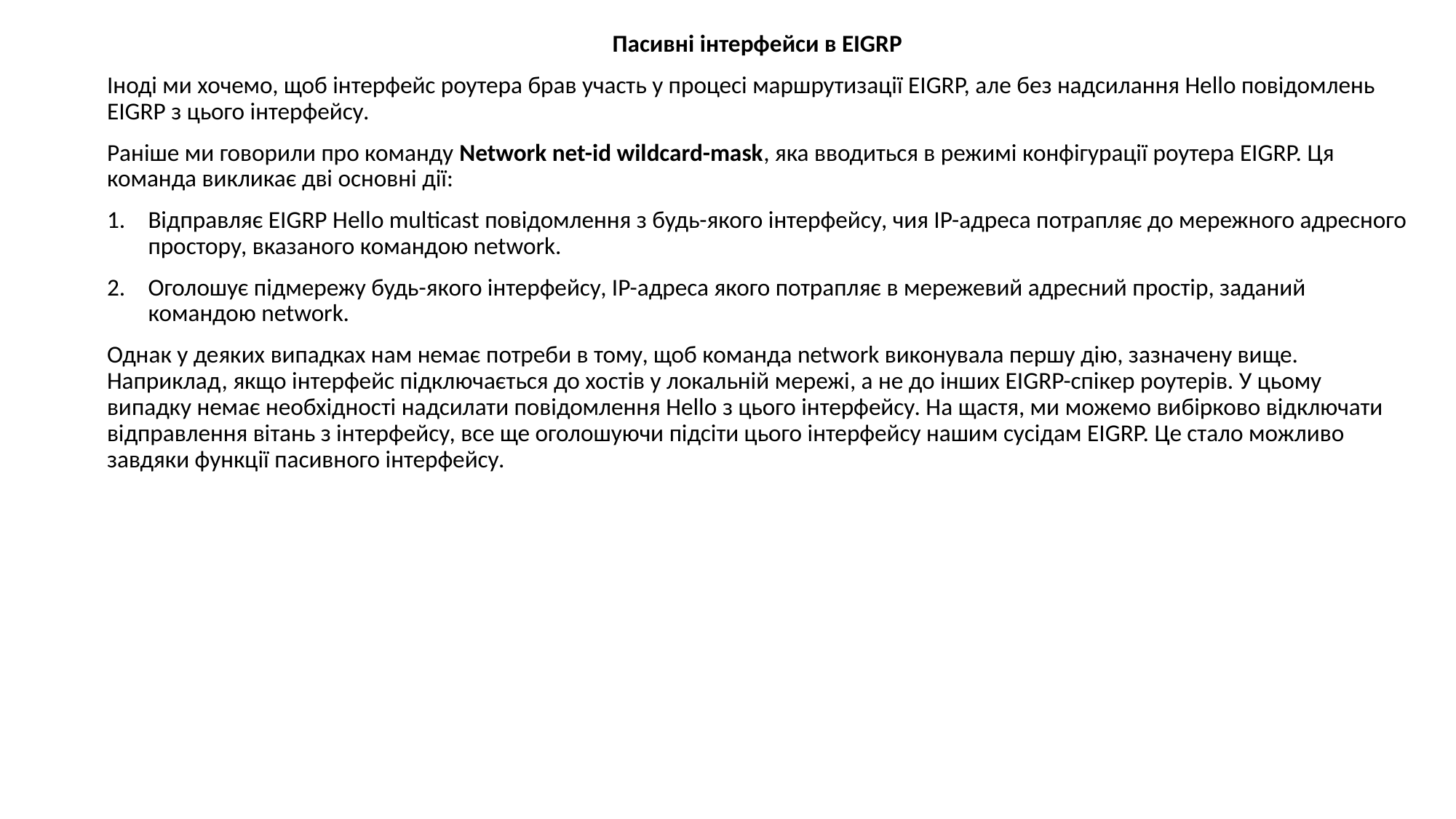

Пасивні інтерфейси в EIGRP
Іноді ми хочемо, щоб інтерфейс роутера брав участь у процесі маршрутизації EIGRP, але без надсилання Hello повідомлень EIGRP з цього інтерфейсу.
Раніше ми говорили про команду Network net-id wildcard-mask, яка вводиться в режимі конфігурації роутера EIGRP. Ця команда викликає дві основні дії:
Відправляє EIGRP Hello multicast повідомлення з будь-якого інтерфейсу, чия IP-адреса потрапляє до мережного адресного простору, вказаного командою network.
Оголошує підмережу будь-якого інтерфейсу, IP-адреса якого потрапляє в мережевий адресний простір, заданий командою network.
Однак у деяких випадках нам немає потреби в тому, щоб команда network виконувала першу дію, зазначену вище. Наприклад, якщо інтерфейс підключається до хостів у локальній мережі, а не до інших EIGRP-спікер роутерів. У цьому випадку немає необхідності надсилати повідомлення Hello з цього інтерфейсу. На щастя, ми можемо вибірково відключати відправлення вітань з інтерфейсу, все ще оголошуючи підсіти цього інтерфейсу нашим сусідам EIGRP. Це стало можливо завдяки функції пасивного інтерфейсу.